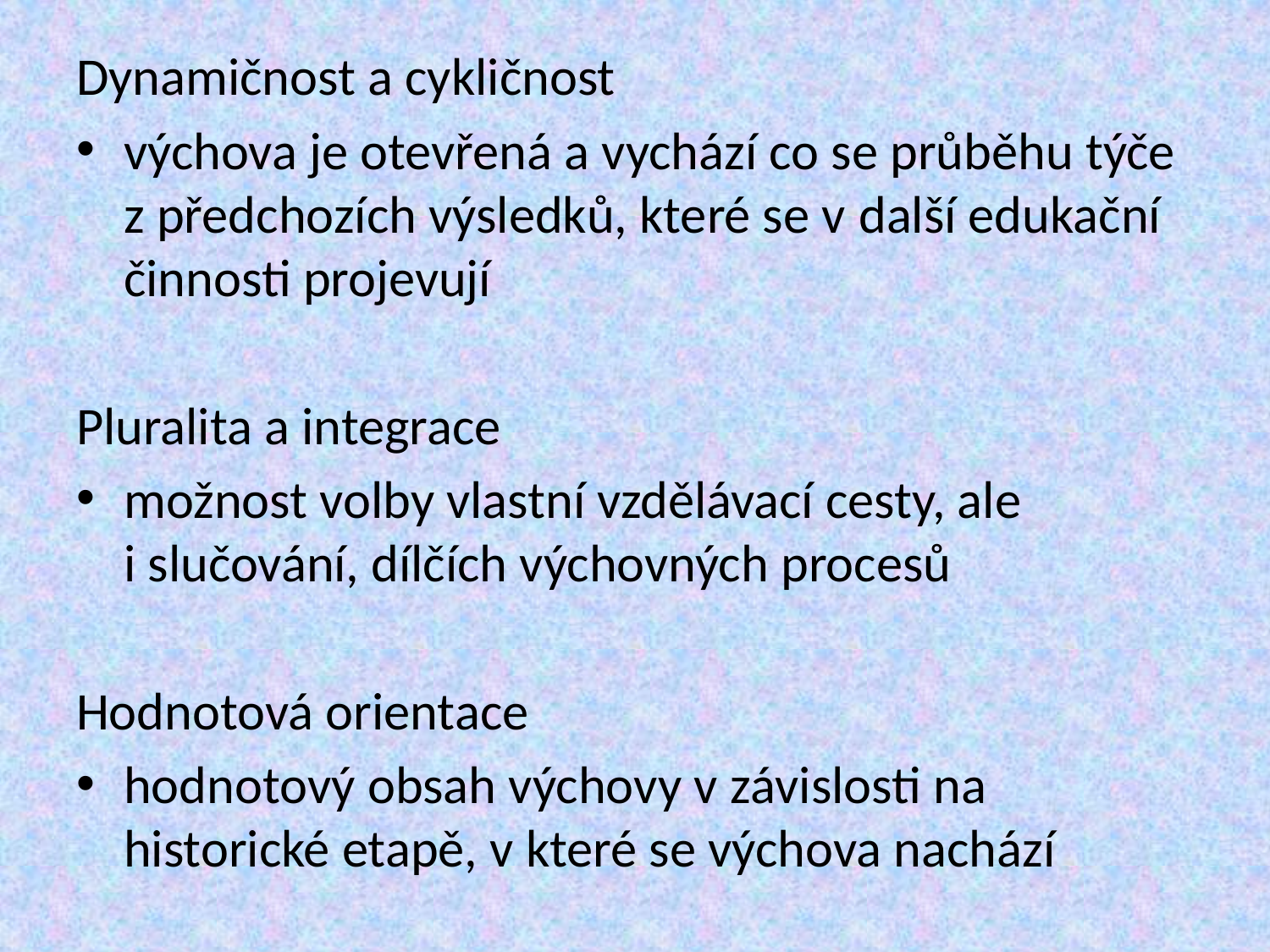

Dynamičnost a cykličnost
výchova je otevřená a vychází co se průběhu týče z předchozích výsledků, které se v další edukační činnosti projevují

Pluralita a integrace
možnost volby vlastní vzdělávací cesty, ale i slučování, dílčích výchovných procesů

Hodnotová orientace
hodnotový obsah výchovy v závislosti na historické etapě, v které se výchova nachází